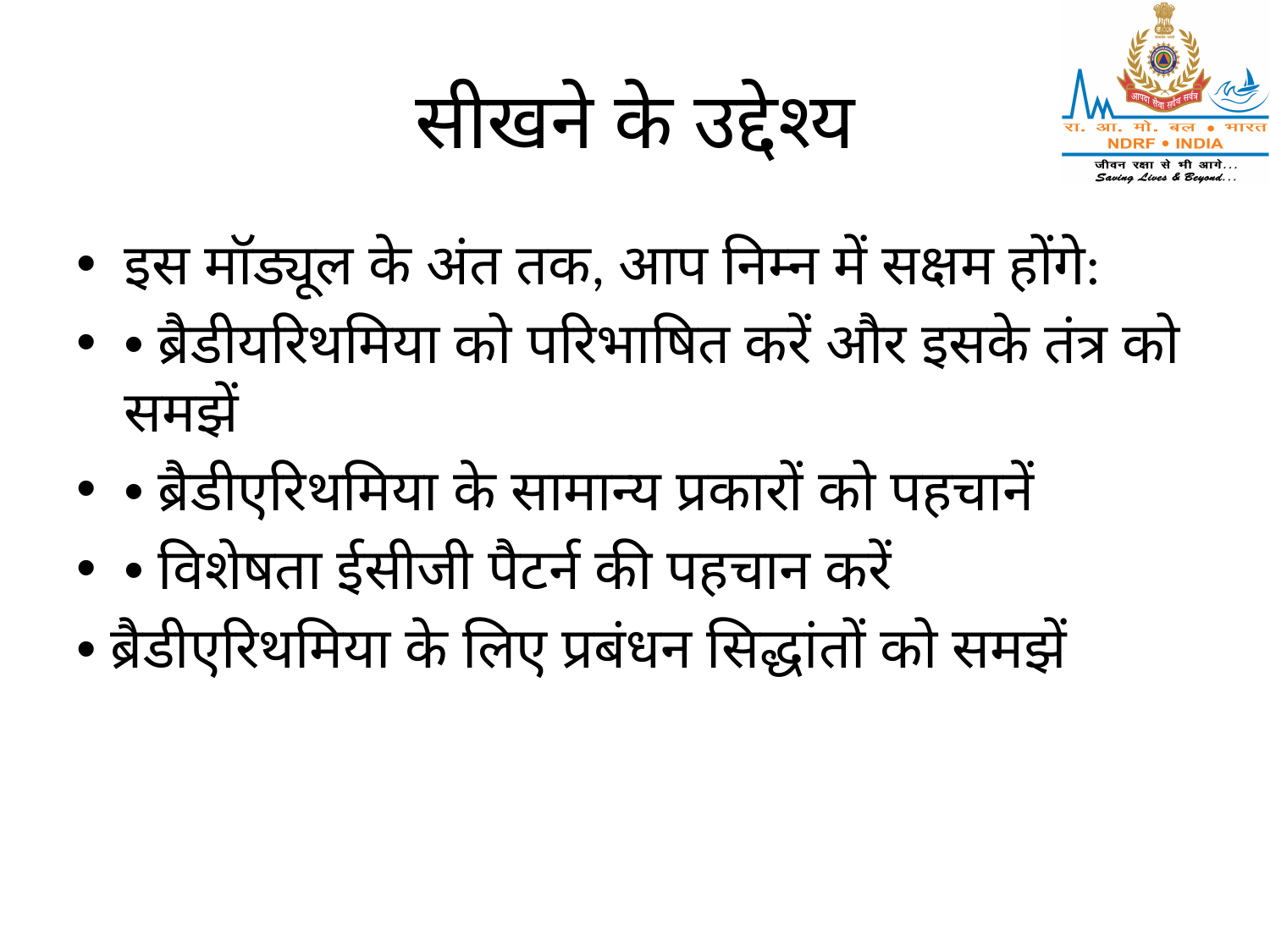

# सीखने के उद्देश्य
इस मॉड्यूल के अंत तक, आप निम्न में सक्षम होंगे:
• ब्रैडीयरिथमिया को परिभाषित करें और इसके तंत्र को समझें
• ब्रैडीएरिथमिया के सामान्य प्रकारों को पहचानें
• विशेषता ईसीजी पैटर्न की पहचान करें
• ब्रैडीएरिथमिया के लिए प्रबंधन सिद्धांतों को समझें